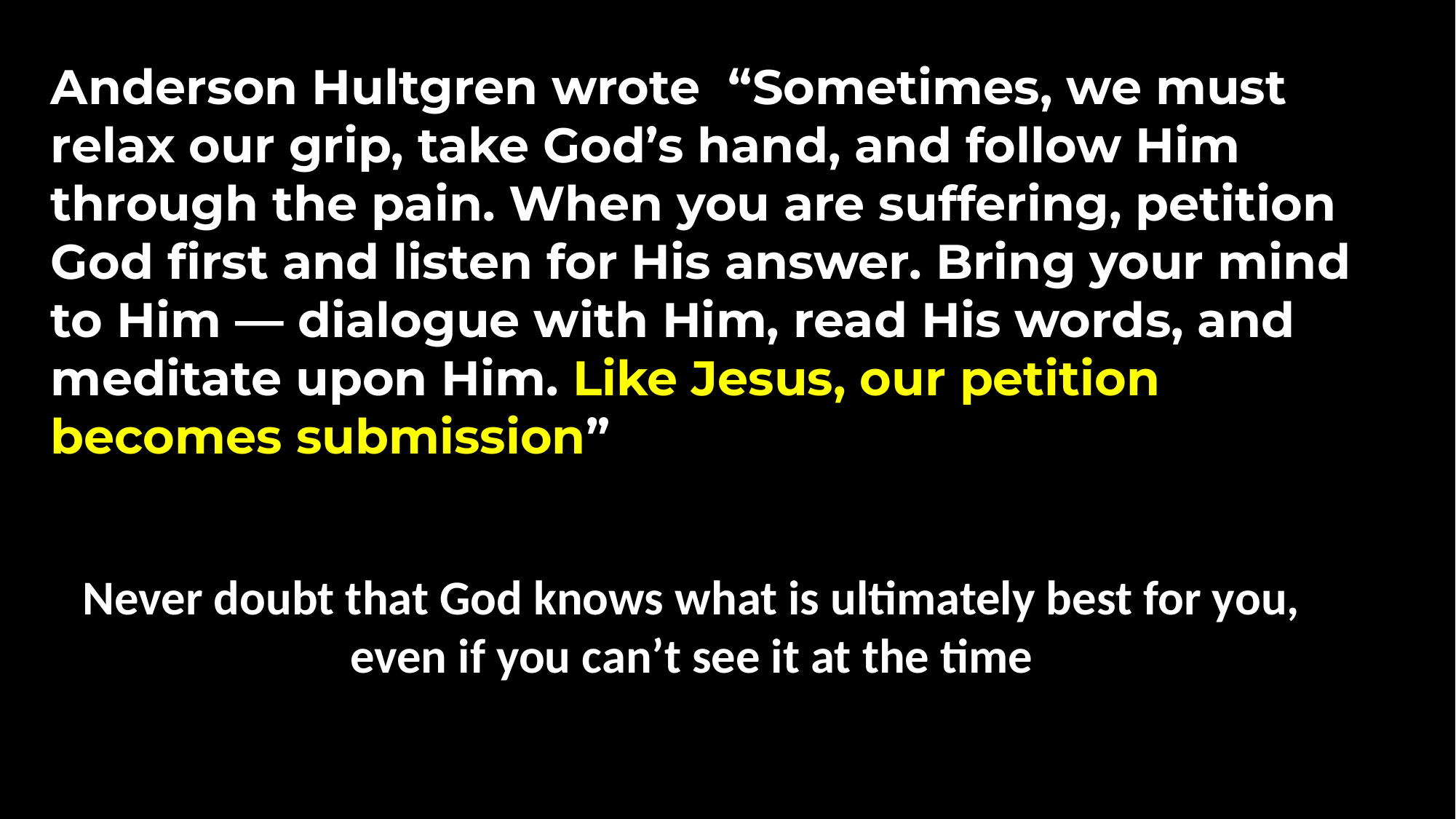

Anderson Hultgren wrote  “Sometimes, we must relax our grip, take God’s hand, and follow Him through the pain. When you are suffering, petition God first and listen for His answer. Bring your mind to Him ⁠— dialogue with Him, read His words, and meditate upon Him. Like Jesus, our petition becomes submission”
Never doubt that God knows what is ultimately best for you, even if you can’t see it at the time